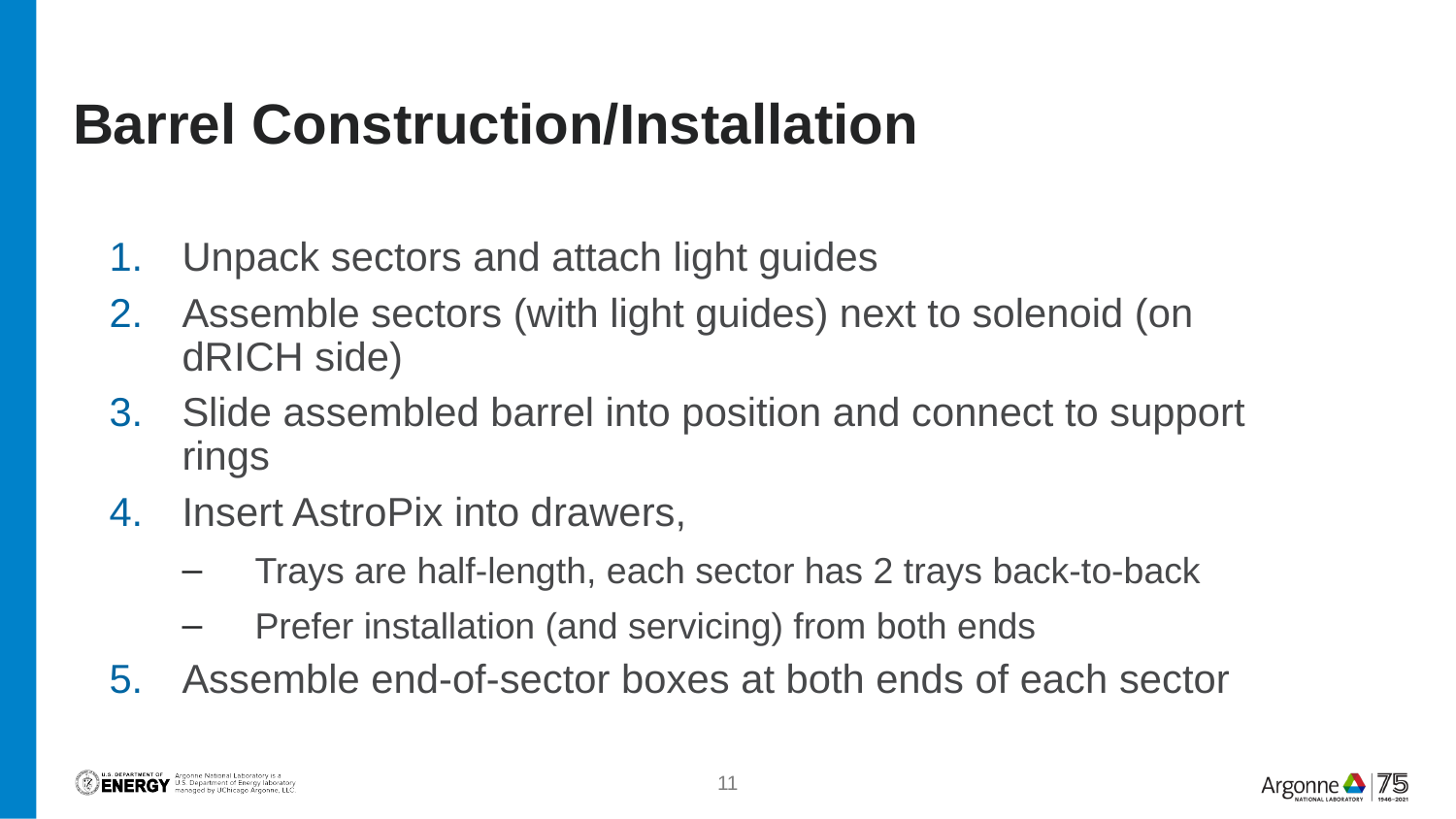

# Barrel Construction/Installation
Unpack sectors and attach light guides
Assemble sectors (with light guides) next to solenoid (on dRICH side)
Slide assembled barrel into position and connect to support rings
Insert AstroPix into drawers,
Trays are half-length, each sector has 2 trays back-to-back
Prefer installation (and servicing) from both ends
Assemble end-of-sector boxes at both ends of each sector
11